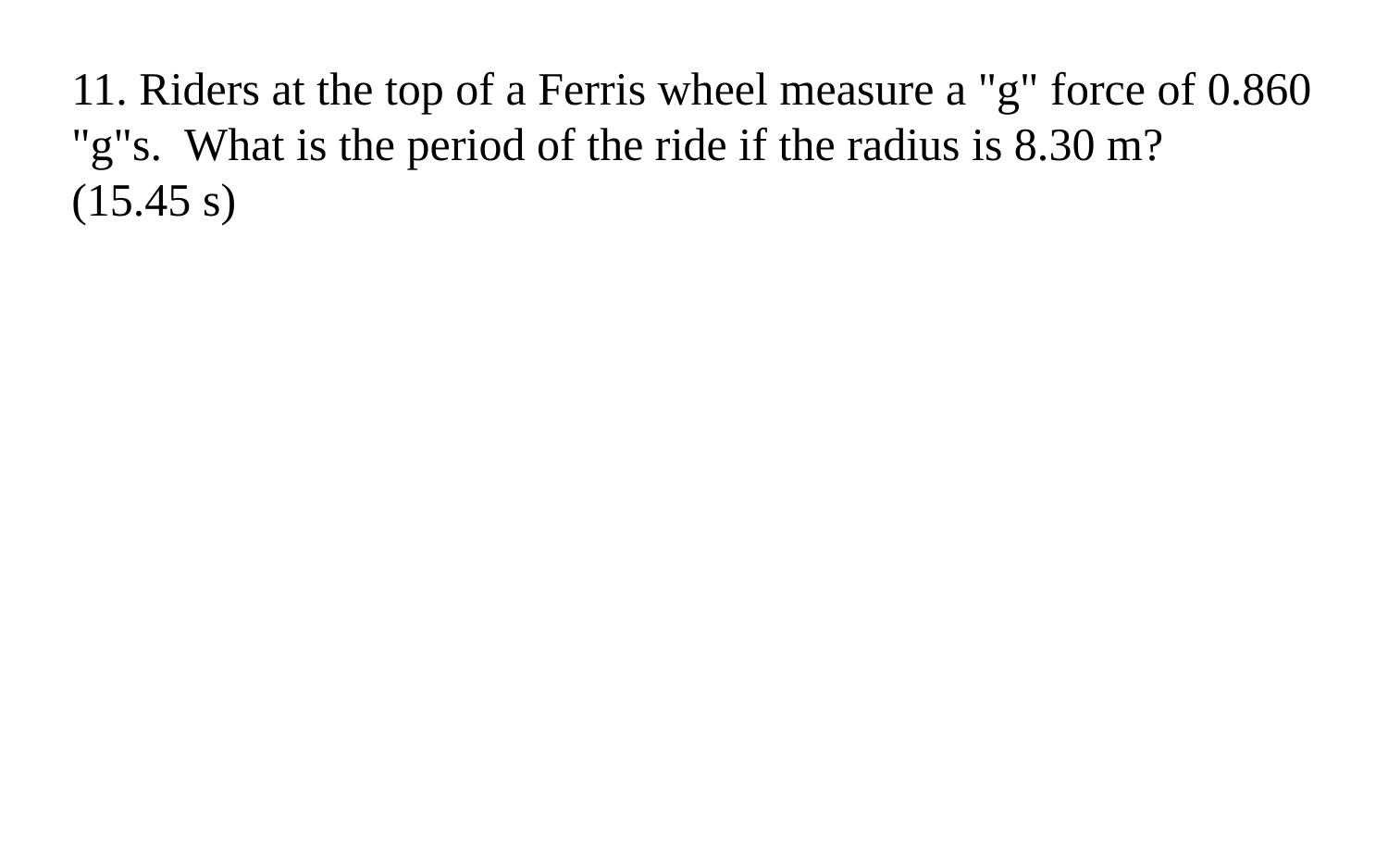

11. Riders at the top of a Ferris wheel measure a "g" force of 0.860 "g"s.  What is the period of the ride if the radius is 8.30 m?
(15.45 s)